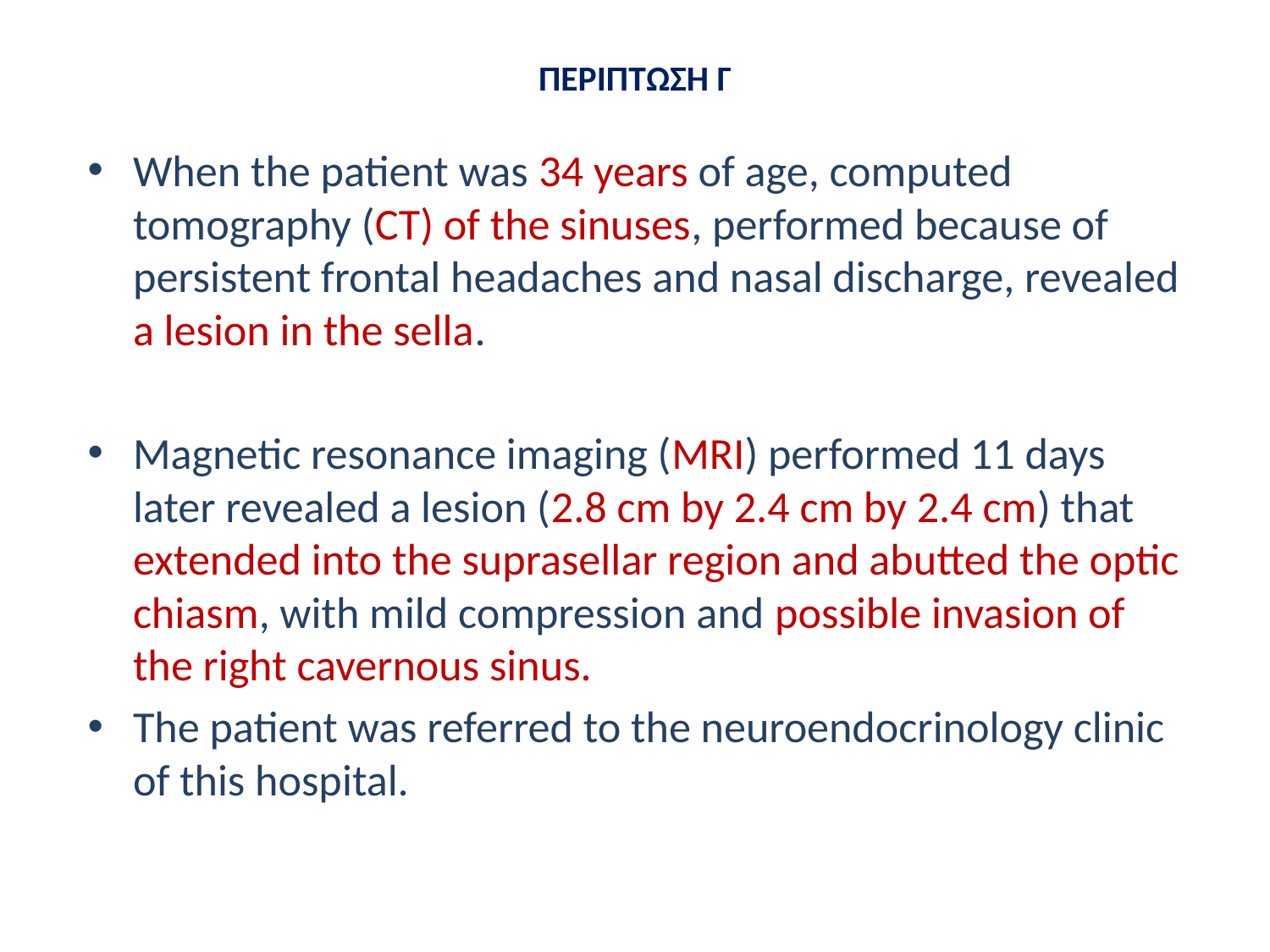

# ΠΕΡΙΠΤΩΣΗ Γ
When the patient was 34 years of age, computed tomography (CT) of the sinuses, performed because of persistent frontal headaches and nasal discharge, revealed a lesion in the sella.

Magnetic resonance imaging (MRI) performed 11 days later revealed a lesion (2.8 cm by 2.4 cm by 2.4 cm) that extended into the suprasellar region and abutted the optic chiasm, with mild compression and possible invasion of the right cavernous sinus.
The patient was referred to the neuroendocrinology clinic of this hospital.